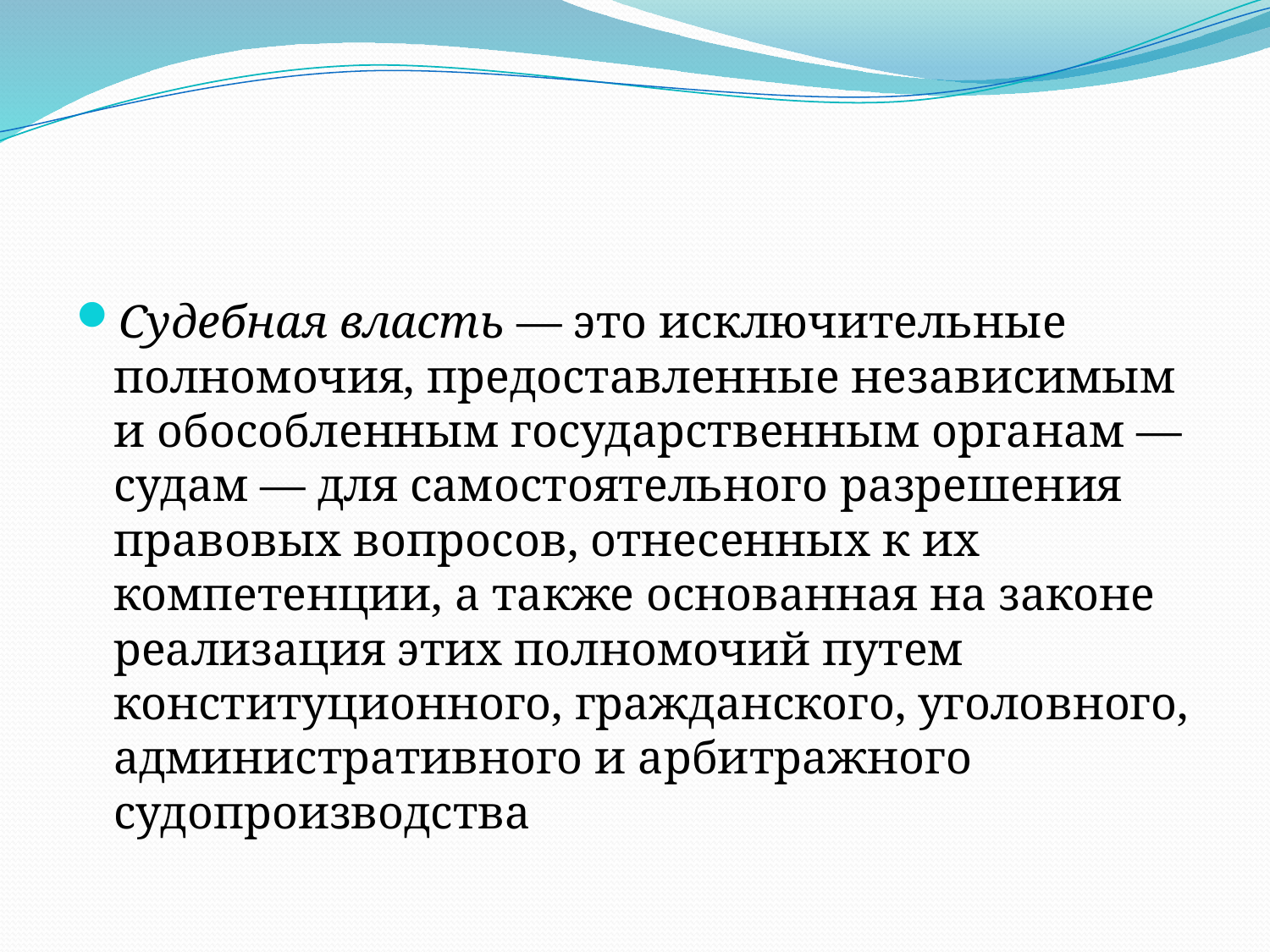

Судебная власть — это исключительные полномочия, предоставленные независимым и обособленным государственным органам — судам — для самостоятельного разрешения правовых вопросов, отнесенных к их компетенции, а также основанная на законе реализация этих полномочий путем конституционного, гражданского, уголовного, административного и арбитражного судопроизводства
#